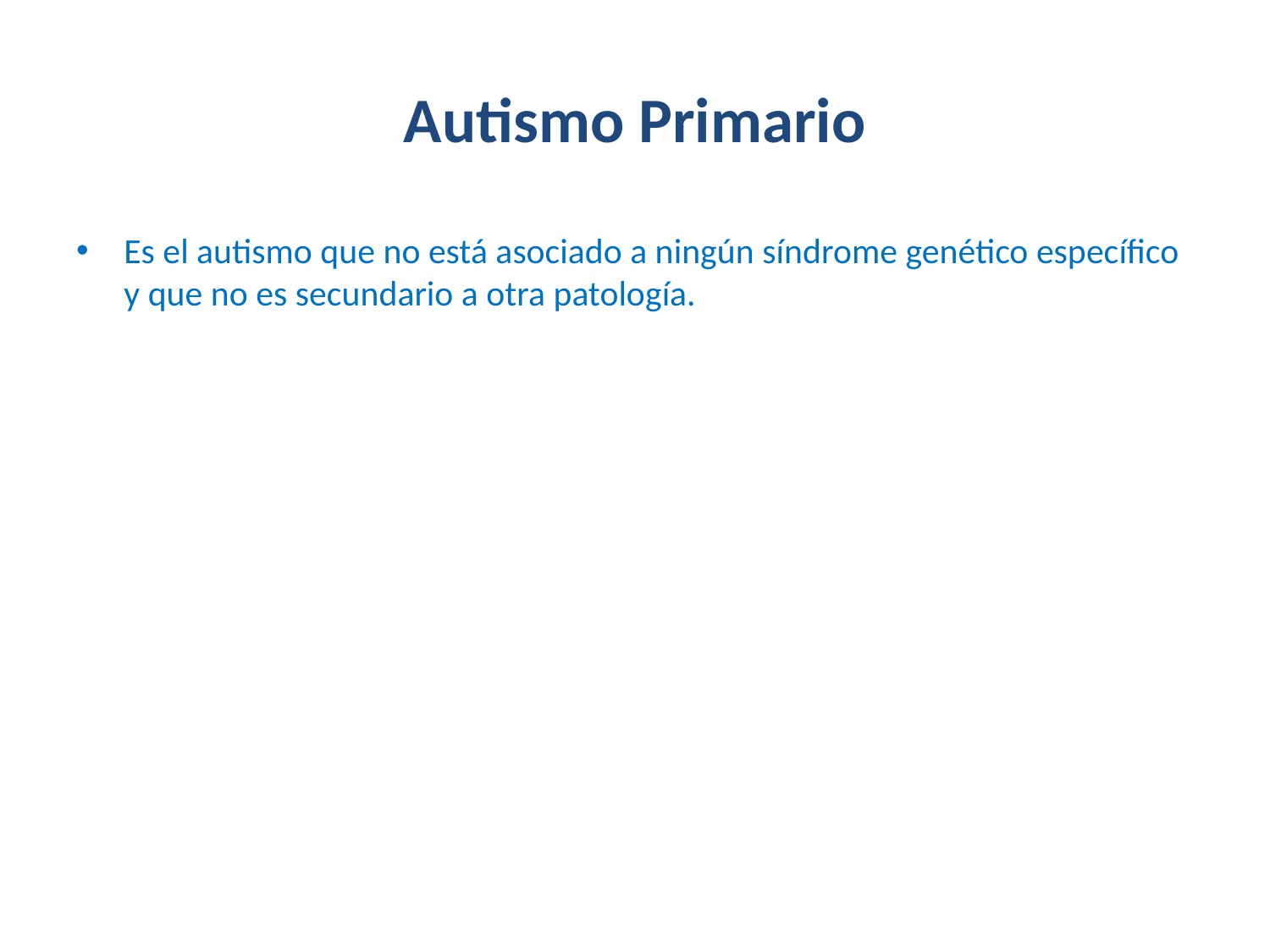

# Autismo Primario
Es el autismo que no está asociado a ningún síndrome genético específico y que no es secundario a otra patología.